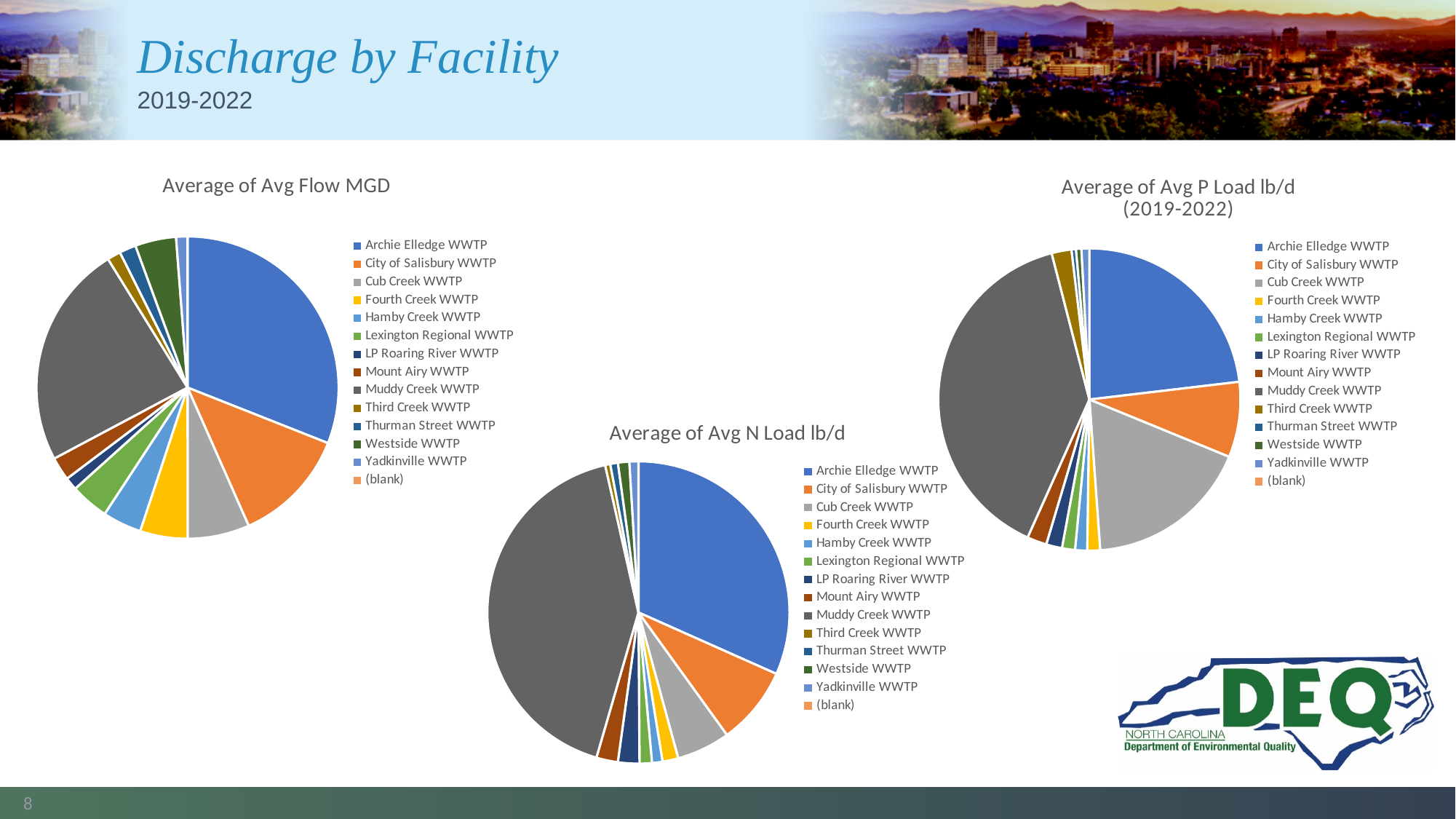

# Discharge by Facility
2019-2022

### Chart:

| Category | Average of Avg Flow MGD | Average of Avg P Load lb/d | Average of Avg N Load lb/d |
|---|---|---|---|
| Archie Elledge WWTP | 20.715533658536582 | 299.9178649416542 | 2549.3372612751946 |
| City of Salisbury WWTP | 8.272724146341467 | 104.5410802695366 | 674.3257715034438 |
| Cub Creek WWTP | 4.424521439024391 | 229.09520487946403 | 460.647979180317 |
| Fourth Creek WWTP | 3.4011707317073174 | 17.832203342926828 | 135.81963043463415 |
| Hamby Creek WWTP | 2.7858325749999997 | 16.689289138149185 | 90.17059532175384 |
| Lexington Regional WWTP | 2.7381558048780494 | 18.052613823043906 | 106.50223465232196 |
| LP Roaring River WWTP | 0.9151629999999998 | 22.096577070484795 | 184.68810575536793 |
| Mount Airy WWTP | 1.6738668292682928 | 27.180924733917077 | 185.7016539796975 |
| Muddy Creek WWTP | 16.018406756097562 | 509.3051156701756 | 3379.6250075758535 |
| Third Creek WWTP | 0.9639008292682927 | 27.634591878127317 | 43.789291848213665 |
| Thurman Street WWTP | 1.1893380250000003 | 6.106706183320498 | 66.20325468003 |
| Westside WWTP | 2.9311607560975608 | 7.501969163723693 | 97.85092577129556 |
| Yadkinville WWTP | 0.8132016585365855 | 10.871959376187805 | 77.00011058823951 |
| (blank) | None | None | None |

### Chart: Average of Avg P Load lb/d
(2019-2022)

| Category | Average of Avg P Load lb/d | Average of Avg Flow MGD | Average of Avg N Load lb/d |
|---|---|---|---|
| Archie Elledge WWTP | 299.9178649416542 | 20.715533658536582 | 2549.3372612751946 |
| City of Salisbury WWTP | 104.5410802695366 | 8.272724146341467 | 674.3257715034438 |
| Cub Creek WWTP | 229.09520487946403 | 4.424521439024391 | 460.647979180317 |
| Fourth Creek WWTP | 17.832203342926828 | 3.4011707317073174 | 135.81963043463415 |
| Hamby Creek WWTP | 16.689289138149185 | 2.7858325749999997 | 90.17059532175384 |
| Lexington Regional WWTP | 18.052613823043906 | 2.7381558048780494 | 106.50223465232196 |
| LP Roaring River WWTP | 22.096577070484795 | 0.9151629999999998 | 184.68810575536793 |
| Mount Airy WWTP | 27.180924733917077 | 1.6738668292682928 | 185.7016539796975 |
| Muddy Creek WWTP | 509.3051156701756 | 16.018406756097562 | 3379.6250075758535 |
| Third Creek WWTP | 27.634591878127317 | 0.9639008292682927 | 43.789291848213665 |
| Thurman Street WWTP | 6.106706183320498 | 1.1893380250000003 | 66.20325468003 |
| Westside WWTP | 7.501969163723693 | 2.9311607560975608 | 97.85092577129556 |
| Yadkinville WWTP | 10.871959376187805 | 0.8132016585365855 | 77.00011058823951 |
| (blank) | None | None | None |

### Chart:

| Category | Average of Avg N Load lb/d | Average of Avg Flow MGD | Average of Avg P Load lb/d |
|---|---|---|---|
| Archie Elledge WWTP | 2549.3372612751946 | 20.715533658536582 | 299.9178649416542 |
| City of Salisbury WWTP | 674.3257715034438 | 8.272724146341467 | 104.5410802695366 |
| Cub Creek WWTP | 460.647979180317 | 4.424521439024391 | 229.09520487946403 |
| Fourth Creek WWTP | 135.81963043463415 | 3.4011707317073174 | 17.832203342926828 |
| Hamby Creek WWTP | 90.17059532175384 | 2.7858325749999997 | 16.689289138149185 |
| Lexington Regional WWTP | 106.50223465232196 | 2.7381558048780494 | 18.052613823043906 |
| LP Roaring River WWTP | 184.68810575536793 | 0.9151629999999998 | 22.096577070484795 |
| Mount Airy WWTP | 185.7016539796975 | 1.6738668292682928 | 27.180924733917077 |
| Muddy Creek WWTP | 3379.6250075758535 | 16.018406756097562 | 509.3051156701756 |
| Third Creek WWTP | 43.789291848213665 | 0.9639008292682927 | 27.634591878127317 |
| Thurman Street WWTP | 66.20325468003 | 1.1893380250000003 | 6.106706183320498 |
| Westside WWTP | 97.85092577129556 | 2.9311607560975608 | 7.501969163723693 |
| Yadkinville WWTP | 77.00011058823951 | 0.8132016585365855 | 10.871959376187805 |
| (blank) | None | None | None |
8